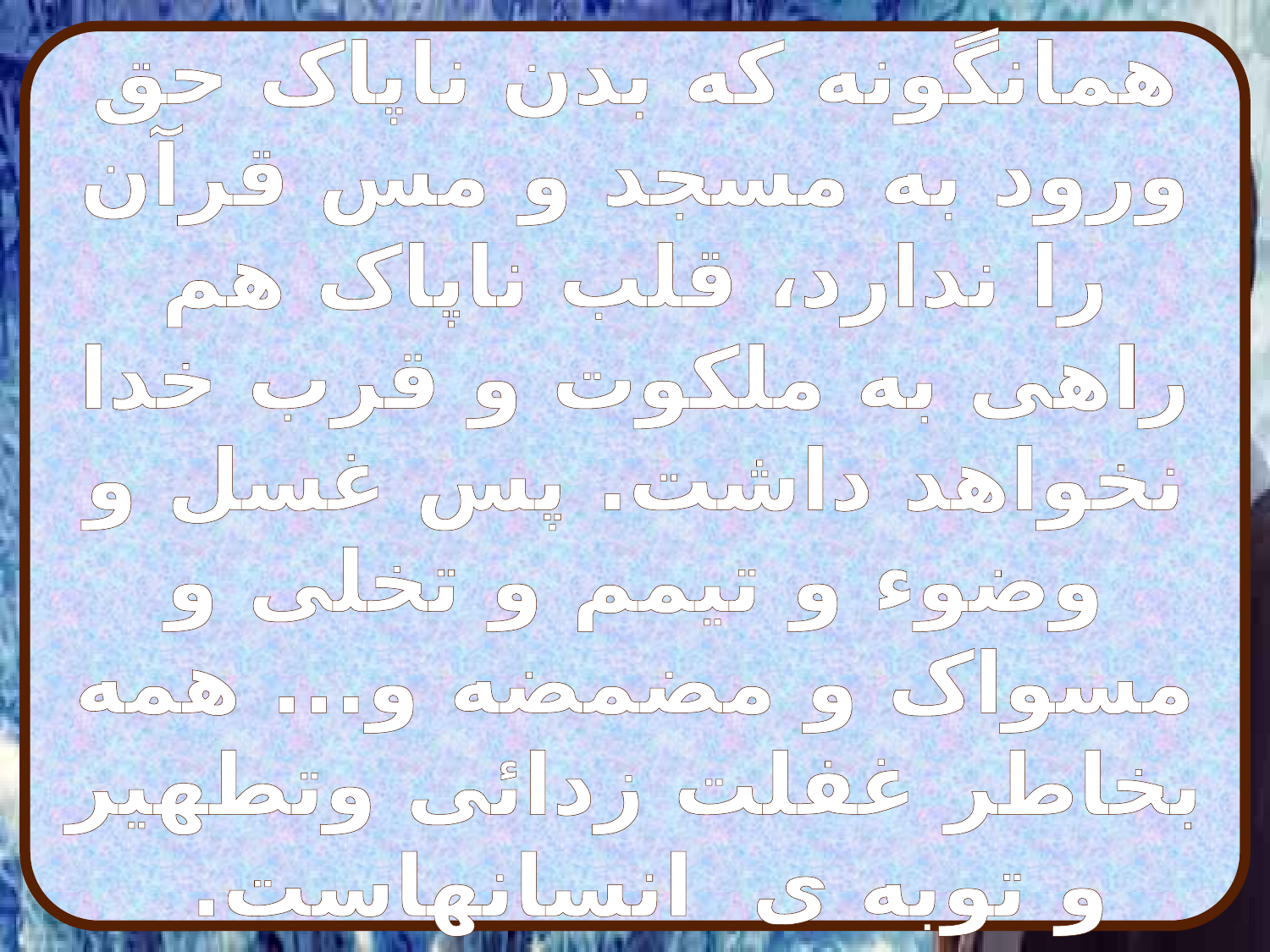

همانگونه که بدن ناپاک حق ورود به مسجد و مس قرآن را ندارد، قلب ناپاک هم راهی به ملکوت و قرب خدا نخواهد داشت. پس غسل و وضوء و تیمم و تخلی و مسواک و مضمضه و... همه بخاطر غفلت زدائی وتطهیر و توبه ی  انسانهاست.
#